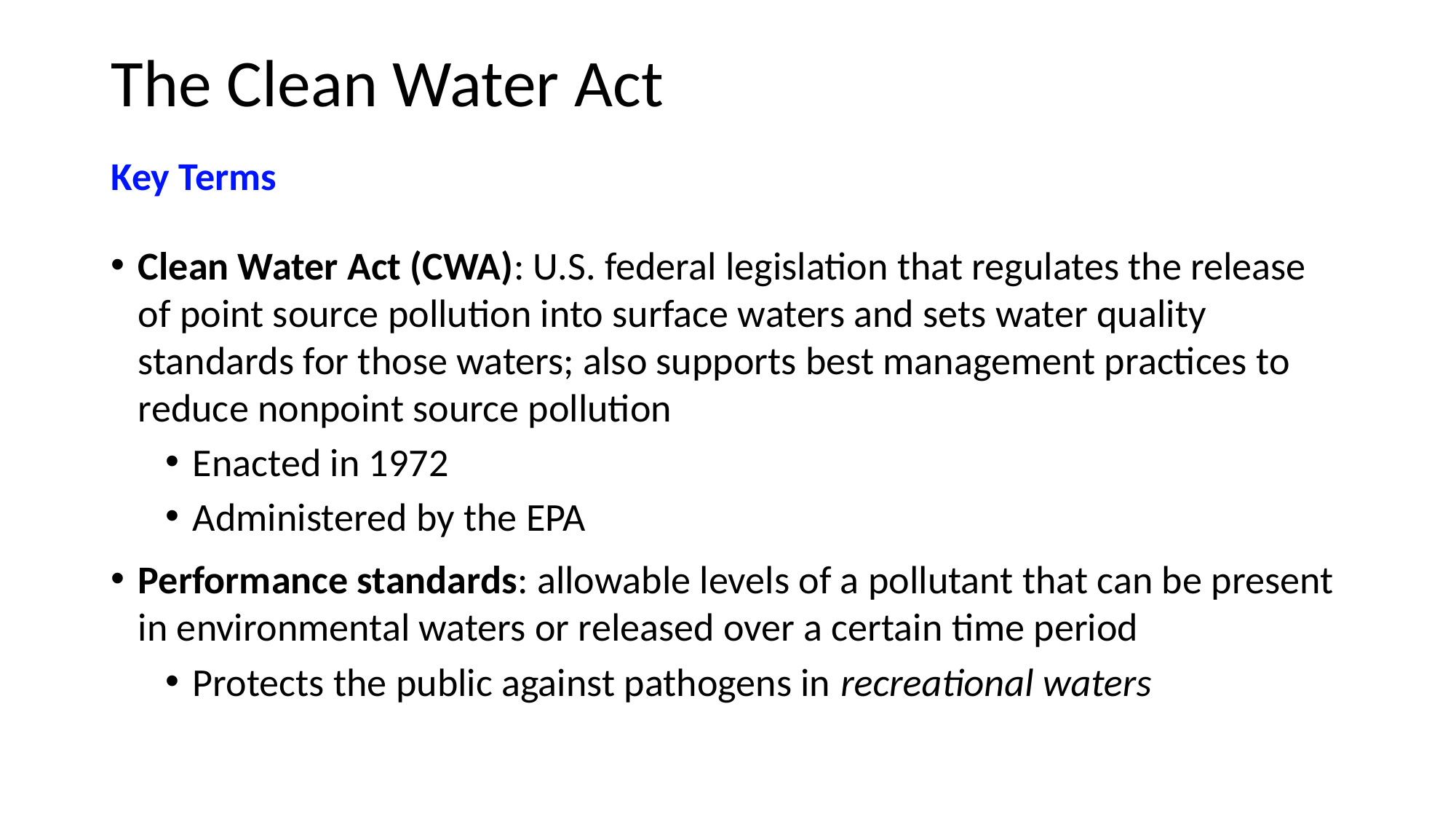

# The Clean Water Act
Key Terms
Clean Water Act (CWA): U.S. federal legislation that regulates the release of point source pollution into surface waters and sets water quality standards for those waters; also supports best management practices to reduce nonpoint source pollution
Enacted in 1972
Administered by the EPA
Performance standards: allowable levels of a pollutant that can be present in environmental waters or released over a certain time period
Protects the public against pathogens in recreational waters